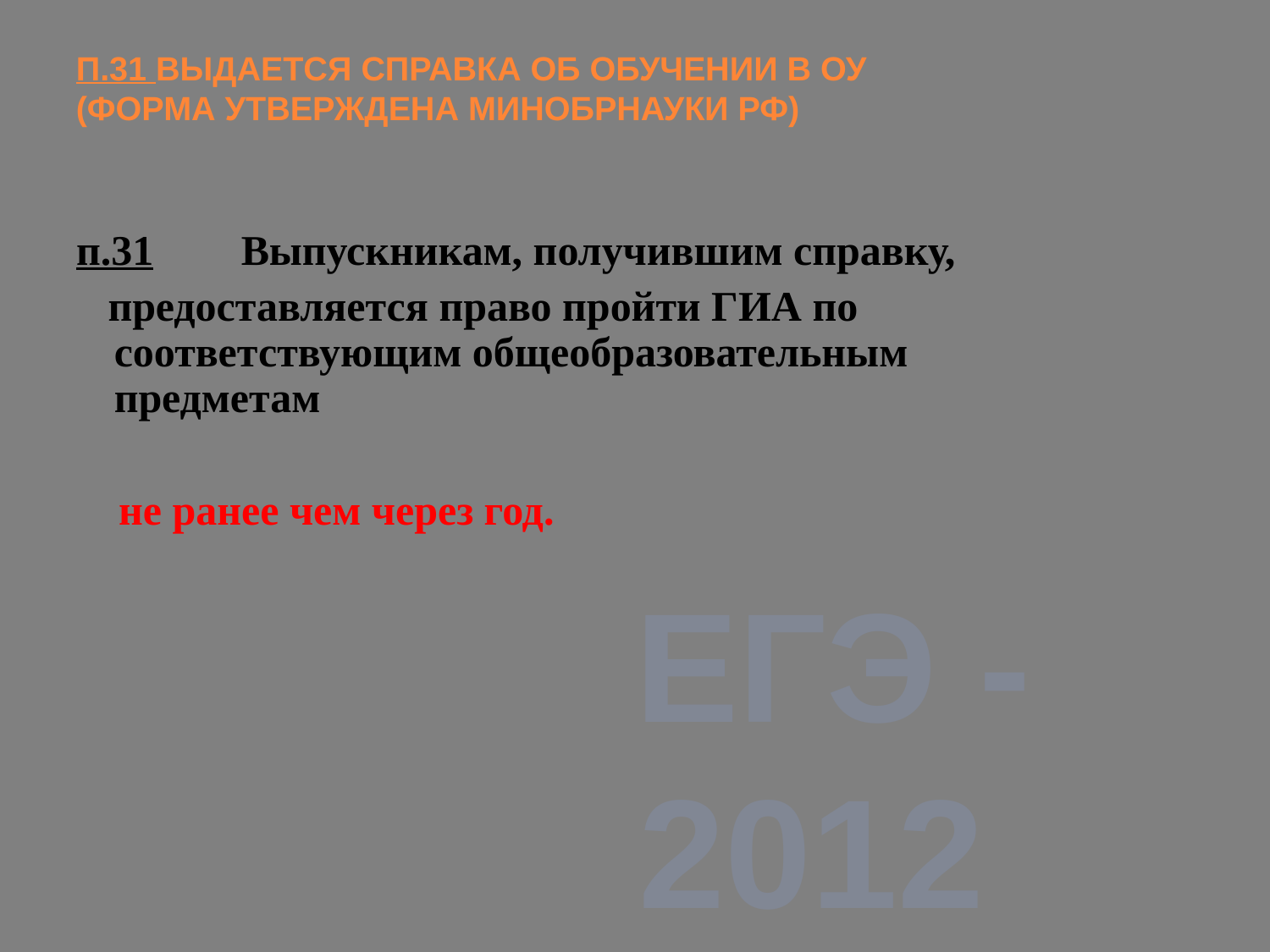

# п.31 Выдается справка об обучении в ОУ (форма утверждена Минобрнауки РФ)
п.31	Выпускникам, получившим справку,
   предоставляется право пройти ГИА по соответствующим общеобразовательным предметам

    не ранее чем через год.

ЕГЭ - 2012